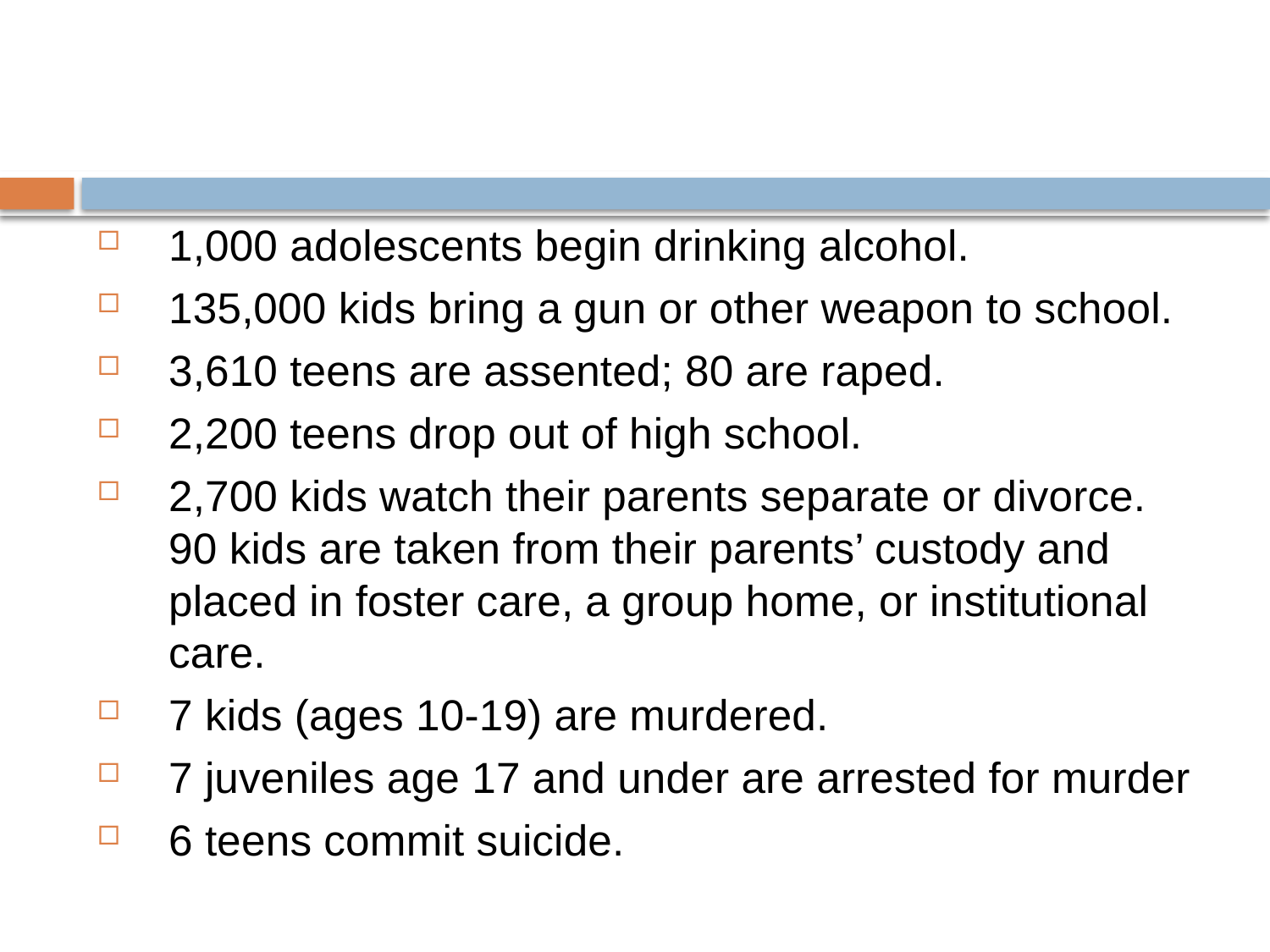

#
1,000 adolescents begin drinking alcohol.
135,000 kids bring a gun or other weapon to school.
3,610 teens are assented; 80 are raped.
2,200 teens drop out of high school.
2,700 kids watch their parents separate or divorce. 90 kids are taken from their parents’ custody and placed in foster care, a group home, or institutional care.
7 kids (ages 10-19) are murdered.
7 juveniles age 17 and under are arrested for murder
6 teens commit suicide.